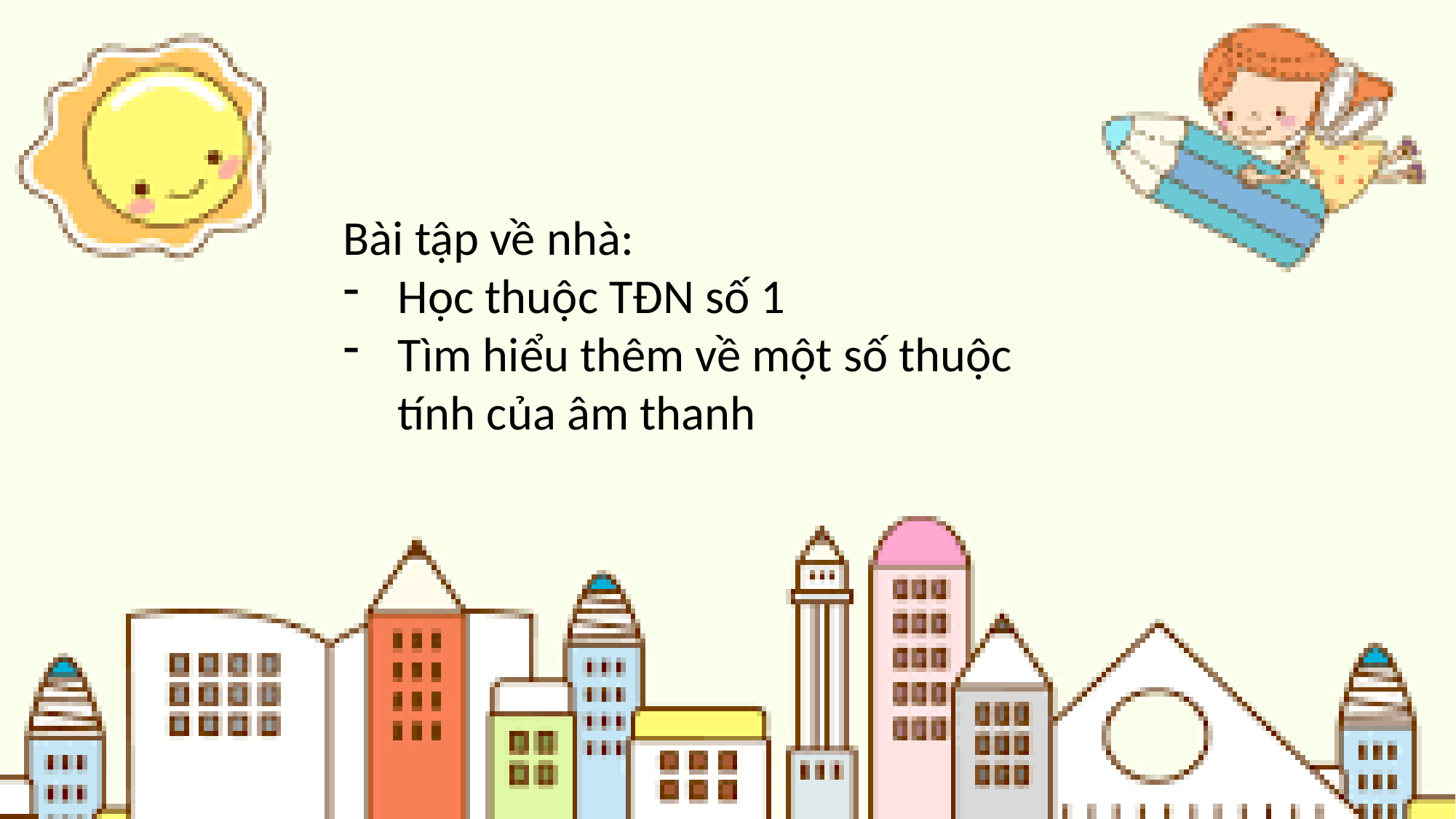

Bài tập về nhà:
Học thuộc TĐN số 1
Tìm hiểu thêm về một số thuộc tính của âm thanh